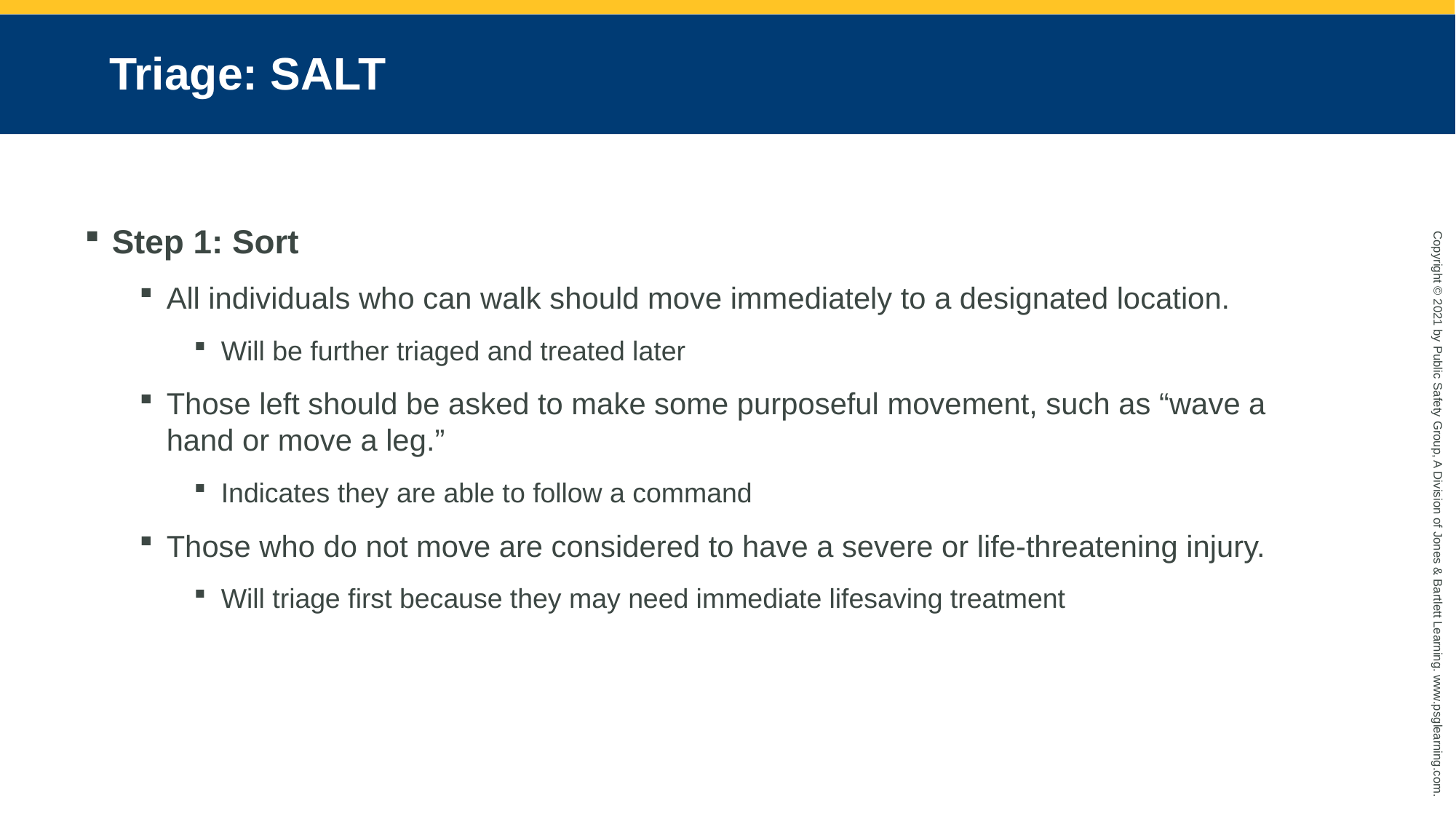

# Triage: SALT
Step 1: Sort
All individuals who can walk should move immediately to a designated location.
Will be further triaged and treated later
Those left should be asked to make some purposeful movement, such as “wave a hand or move a leg.”
Indicates they are able to follow a command
Those who do not move are considered to have a severe or life-threatening injury.
Will triage first because they may need immediate lifesaving treatment